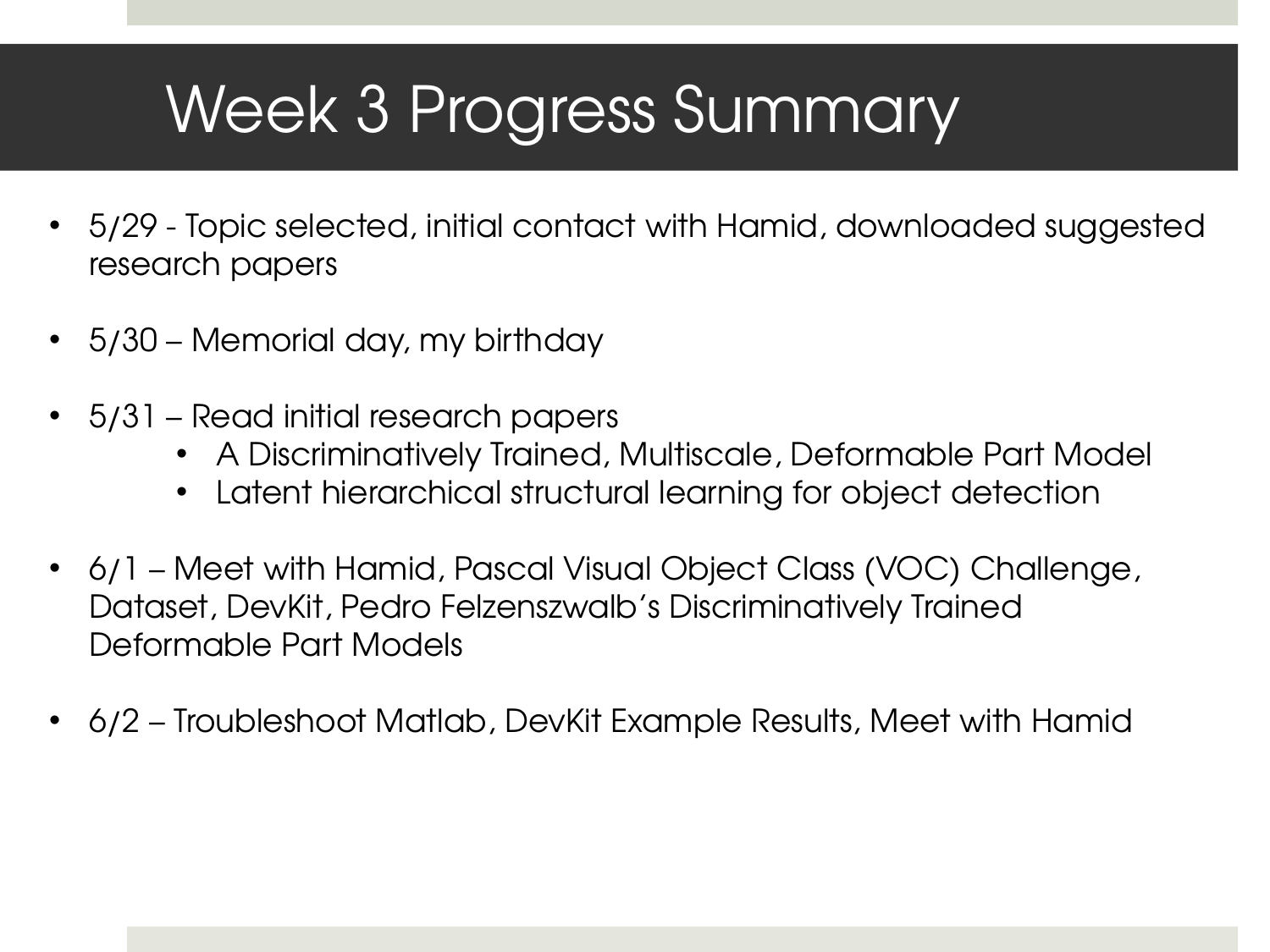

# Week 3 Progress Summary
5/29 - Topic selected, initial contact with Hamid, downloaded suggested research papers

5/30 – Memorial day, my birthday

5/31 – Read initial research papers
A Discriminatively Trained, Multiscale, Deformable Part Model
Latent hierarchical structural learning for object detection

6/1 – Meet with Hamid, Pascal Visual Object Class (VOC) Challenge, Dataset, DevKit, Pedro Felzenszwalb’s Discriminatively Trained Deformable Part Models

6/2 – Troubleshoot Matlab, DevKit Example Results, Meet with Hamid